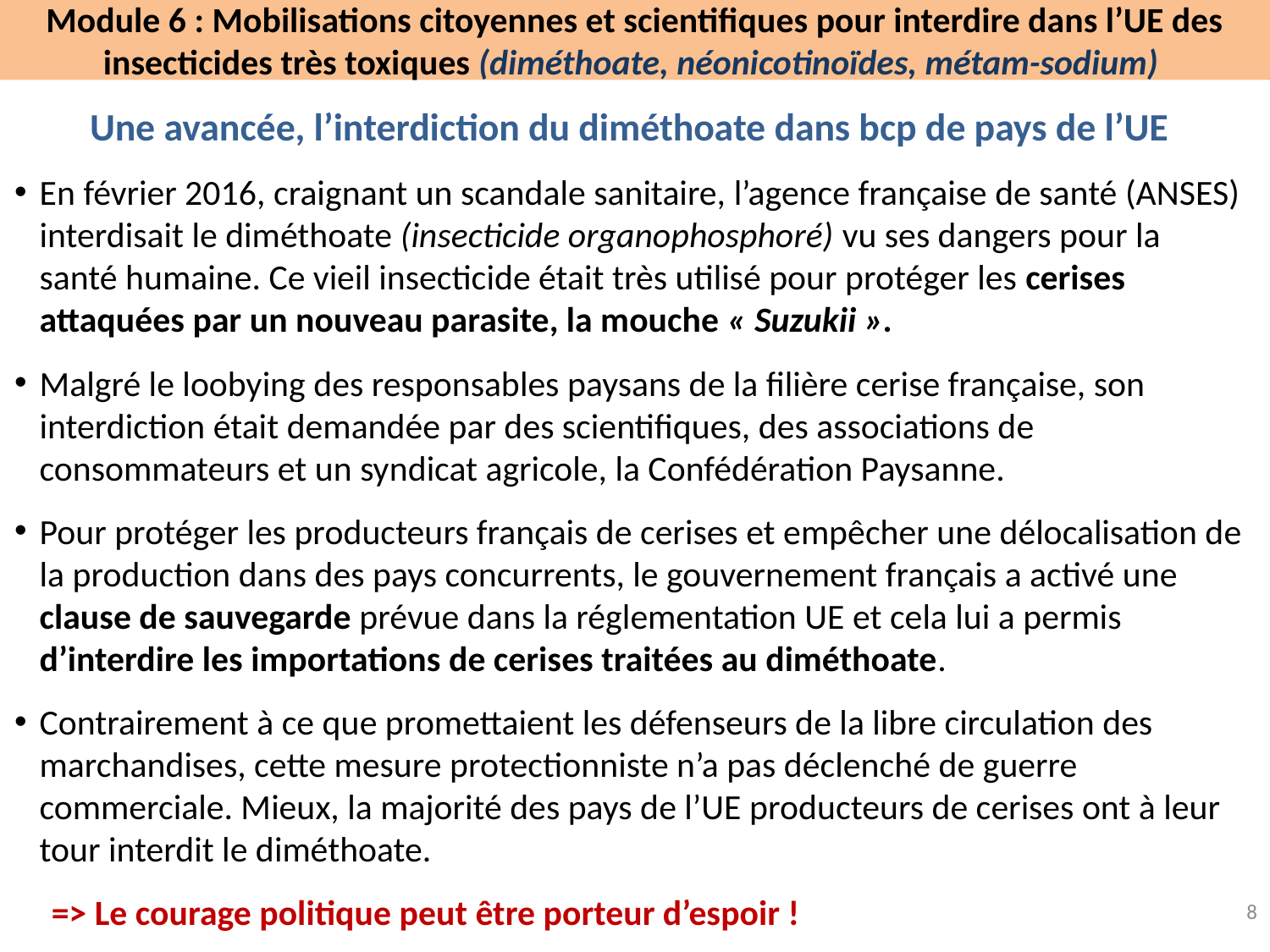

# Module 6 : Mobilisations citoyennes et scientifiques pour interdire dans l’UE des insecticides très toxiques (diméthoate, néonicotinoïdes, métam-sodium)
Une avancée, l’interdiction du diméthoate dans bcp de pays de l’UE
En février 2016, craignant un scandale sanitaire, l’agence française de santé (ANSES) interdisait le diméthoate (insecticide organophosphoré) vu ses dangers pour la santé humaine. Ce vieil insecticide était très utilisé pour protéger les cerises attaquées par un nouveau parasite, la mouche « Suzukii ».
Malgré le loobying des responsables paysans de la filière cerise française, son interdiction était demandée par des scientifiques, des associations de consommateurs et un syndicat agricole, la Confédération Paysanne.
Pour protéger les producteurs français de cerises et empêcher une délocalisation de la production dans des pays concurrents, le gouvernement français a activé une clause de sauvegarde prévue dans la réglementation UE et cela lui a permis d’interdire les importations de cerises traitées au diméthoate.
Contrairement à ce que promettaient les défenseurs de la libre circulation des marchandises, cette mesure protectionniste n’a pas déclenché de guerre commerciale. Mieux, la majorité des pays de l’UE producteurs de cerises ont à leur tour interdit le diméthoate.
=> Le courage politique peut être porteur d’espoir !

8